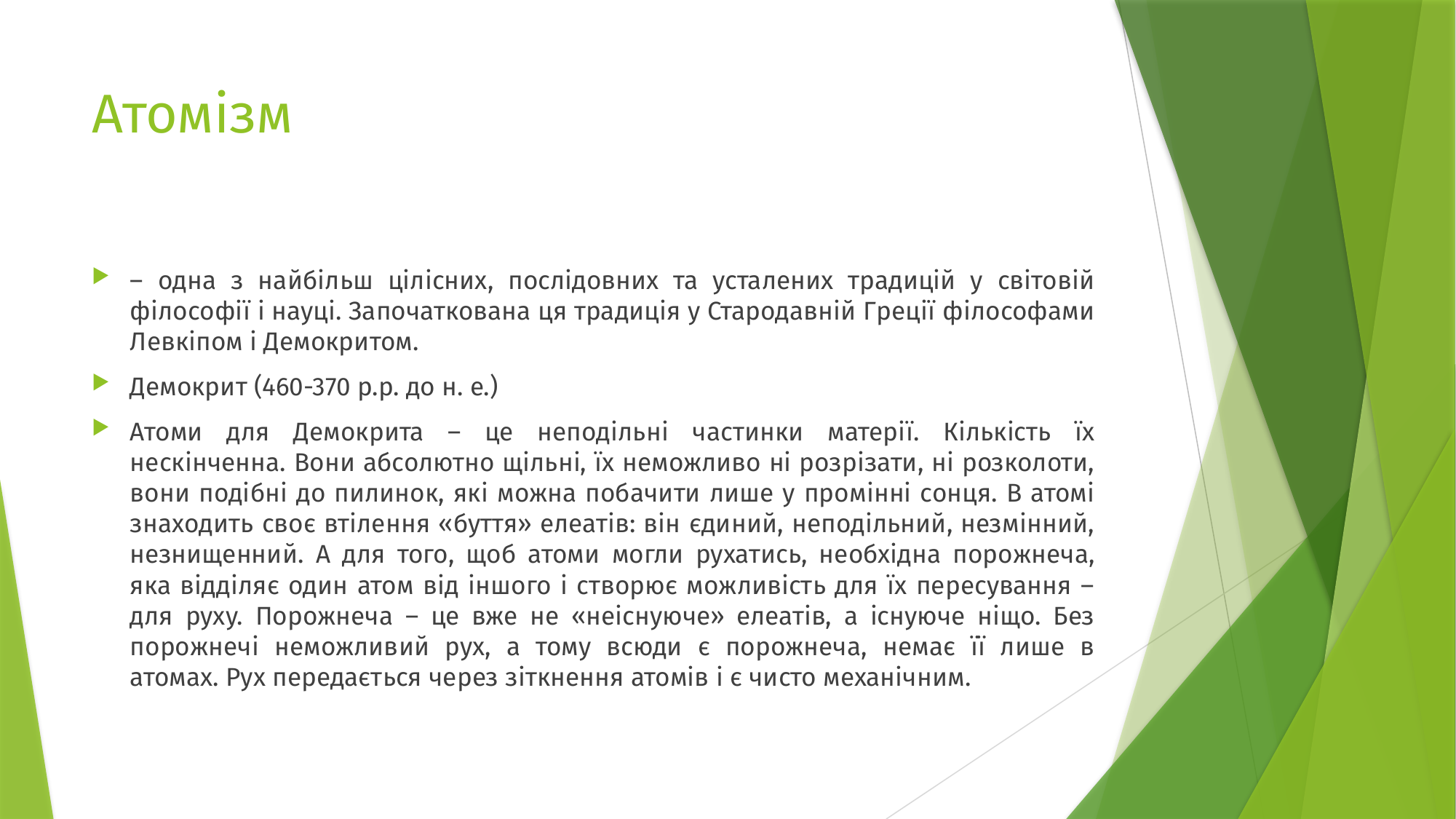

# Атомізм
– одна з найбільш цілісних, послідовних та усталених традицій у світовій філософії і науці. Започаткована ця традиція у Стародавній Греції філософами Левкіпом і Демокритом.
Демокрит (460-370 р.р. до н. е.)
Атоми для Демокрита – це неподільні частинки матерії. Кількість їх нескінченна. Вони абсолютно щільні, їх неможливо ні розрізати, ні розколоти, вони подібні до пилинок, які можна побачити лише у промінні сонця. В атомі знаходить своє втілення «буття» елеатів: він єдиний, неподільний, незмінний, незнищенний. А для того, щоб атоми могли рухатись, необхідна порожнеча, яка відділяє один атом від іншого і створює можливість для їх пересування – для руху. Порожнеча – це вже не «неіснуюче» елеатів, а існуюче ніщо. Без порожнечі неможливий рух, а тому всюди є порожнеча, немає її лише в атомах. Рух передається через зіткнення атомів і є чисто механічним.